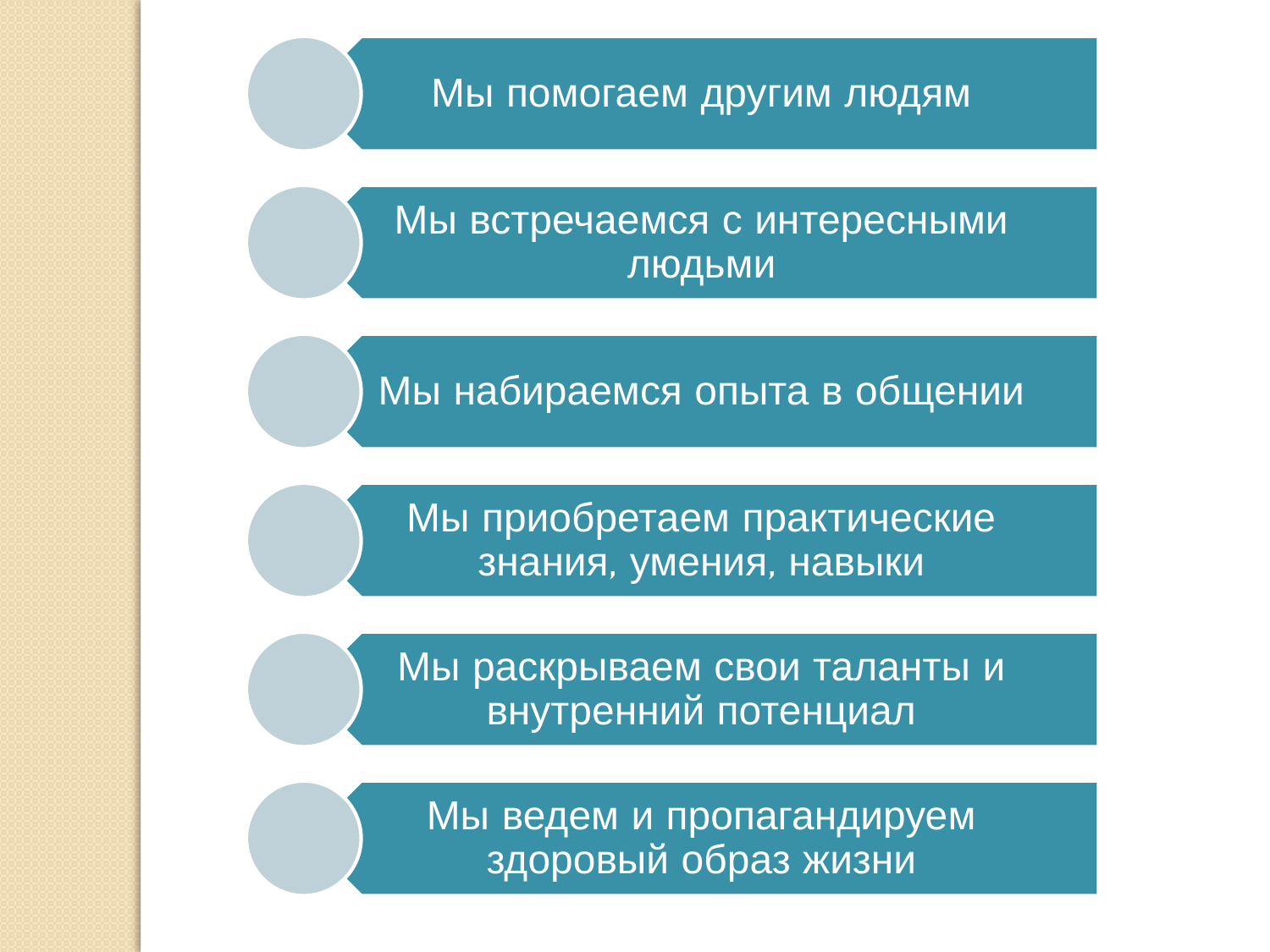

Мы помогаем другим людям
Мы встречаемся с интересными людьми
Мы набираемся опыта в общении
Мы приобретаем практические знания, умения, навыки
Мы раскрываем свои таланты и внутренний потенциал
Мы ведем и пропагандируем здоровый образ жизни